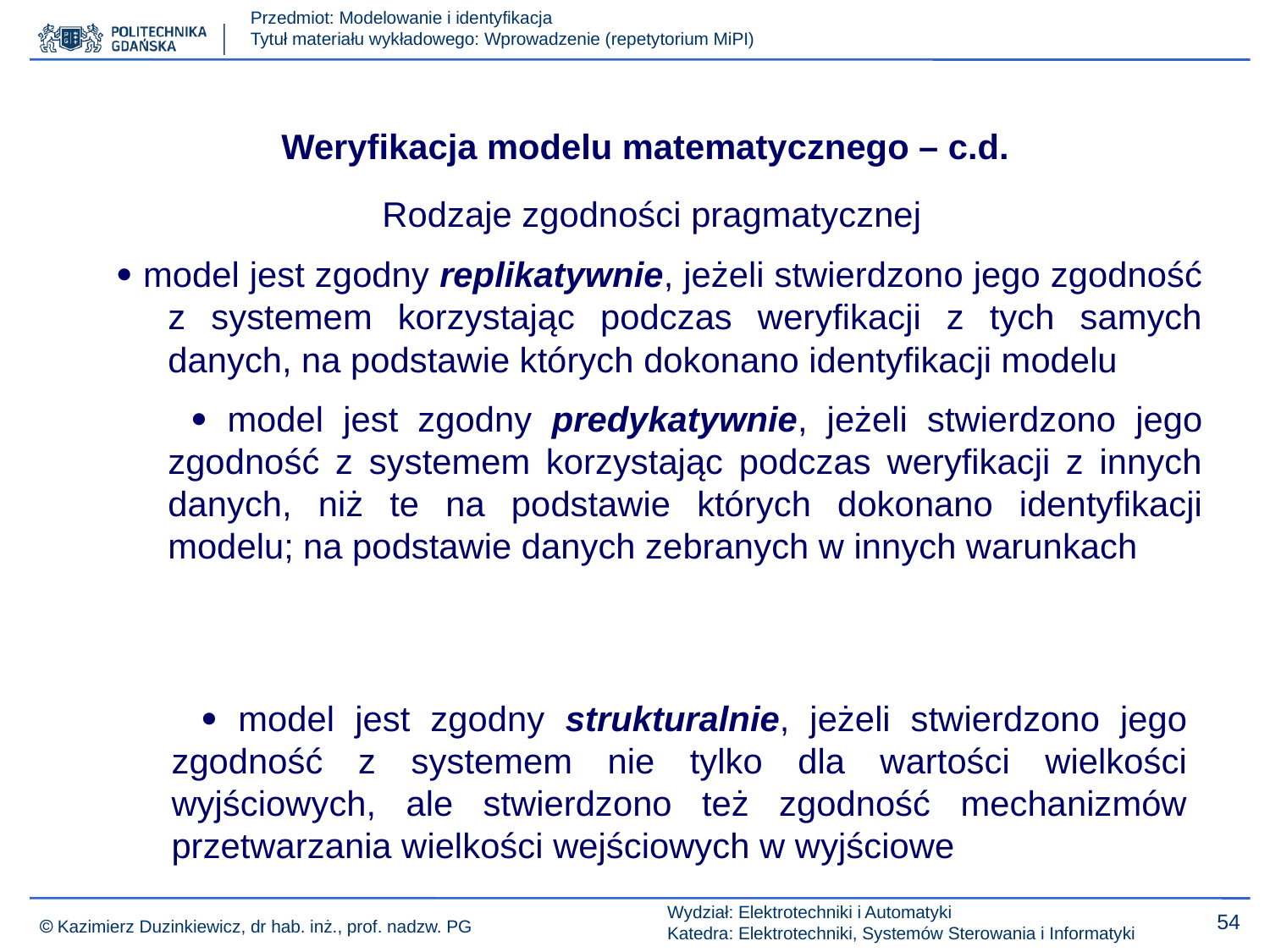

Weryfikacja modelu matematycznego – c.d.
Rodzaje zgodności pragmatycznej
        • model jest zgodny replikatywnie, jeżeli stwierdzono jego zgodność z systemem korzystając podczas weryfikacji z tych samych danych, na podstawie których dokonano identyfikacji modelu
        • model jest zgodny predykatywnie, jeżeli stwierdzono jego zgodność z systemem korzystając podczas weryfikacji z innych danych, niż te na podstawie których dokonano identyfikacji modelu; na podstawie danych zebranych w innych warunkach
        • model jest zgodny strukturalnie, jeżeli stwierdzono jego zgodność z systemem nie tylko dla wartości wielkości wyjściowych, ale stwierdzono też zgodność mechanizmów przetwarzania wielkości wejściowych w wyjściowe